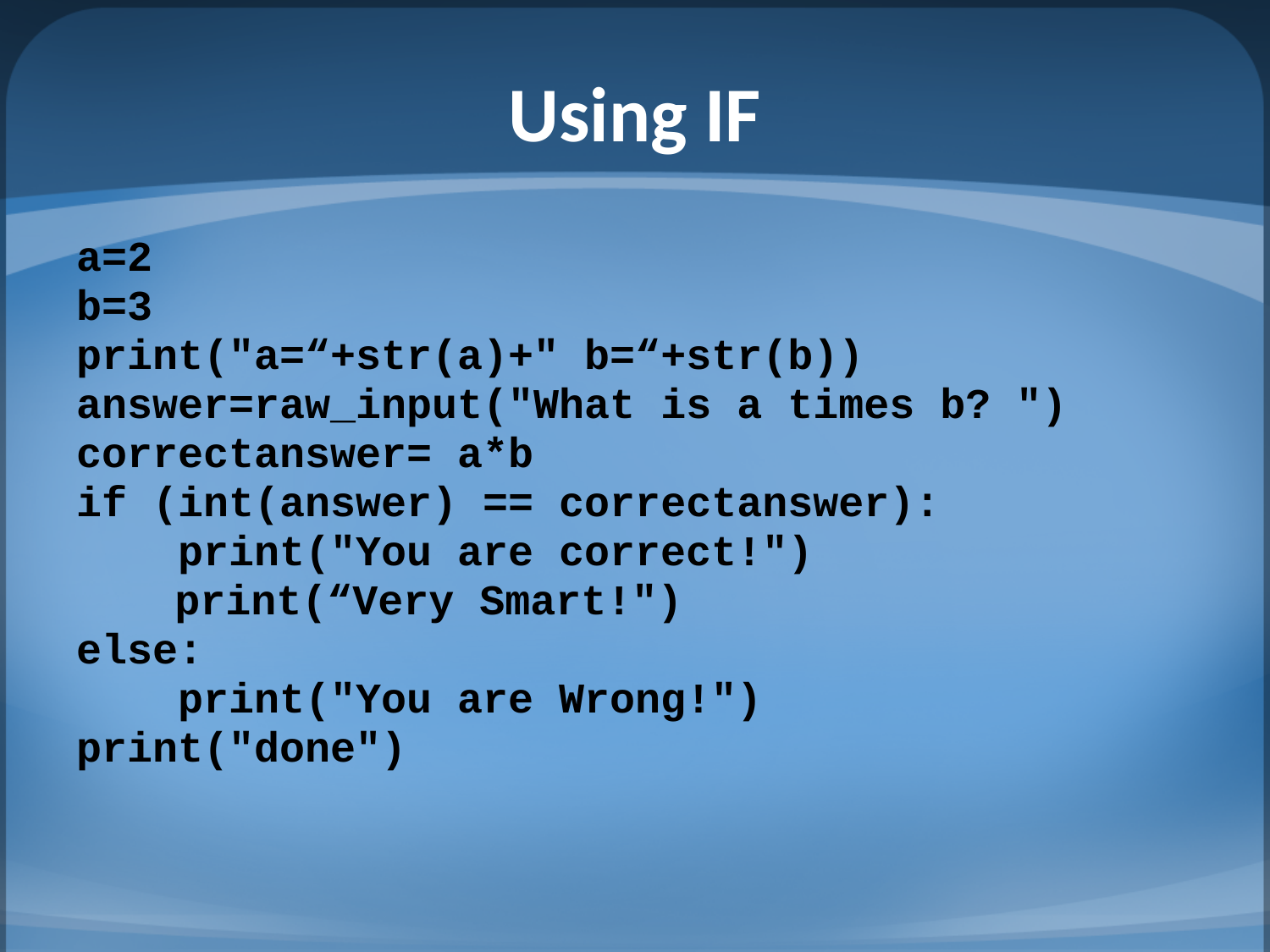

# Using IF
a=2
b=3
print("a=“+str(a)+" b=“+str(b))
answer=raw_input("What is a times b? ")
correctanswer= a*b
if (int(answer) == correctanswer):
    print("You are correct!")
	  print(“Very Smart!")
else:
    print("You are Wrong!")
print("done")